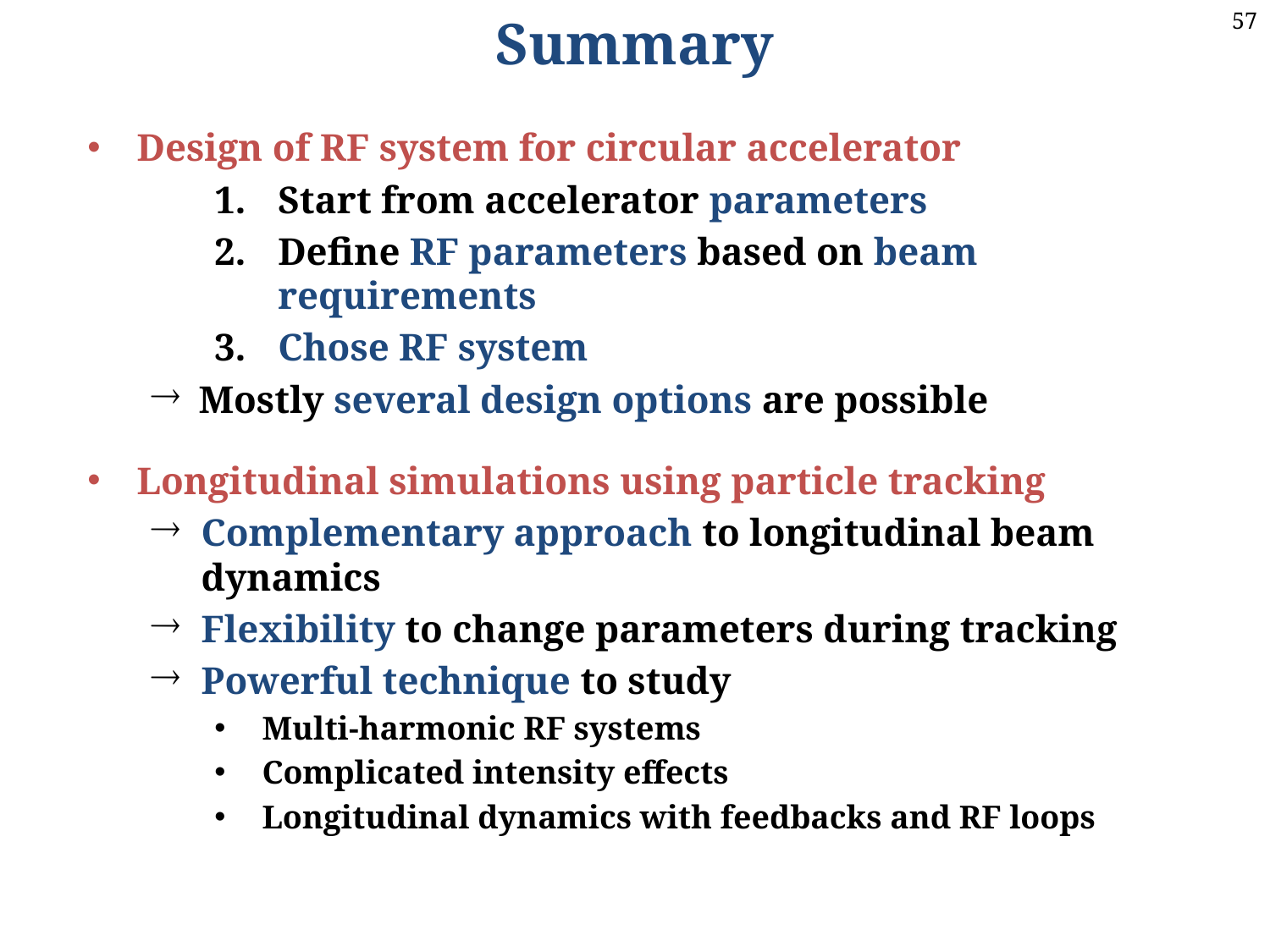

Summary
Design of RF system for circular accelerator
Start from accelerator parameters
Define RF parameters based on beam requirements
Chose RF system
Mostly several design options are possible

Longitudinal simulations using particle tracking
Complementary approach to longitudinal beam dynamics
Flexibility to change parameters during tracking
Powerful technique to study
Multi-harmonic RF systems
Complicated intensity effects
Longitudinal dynamics with feedbacks and RF loops